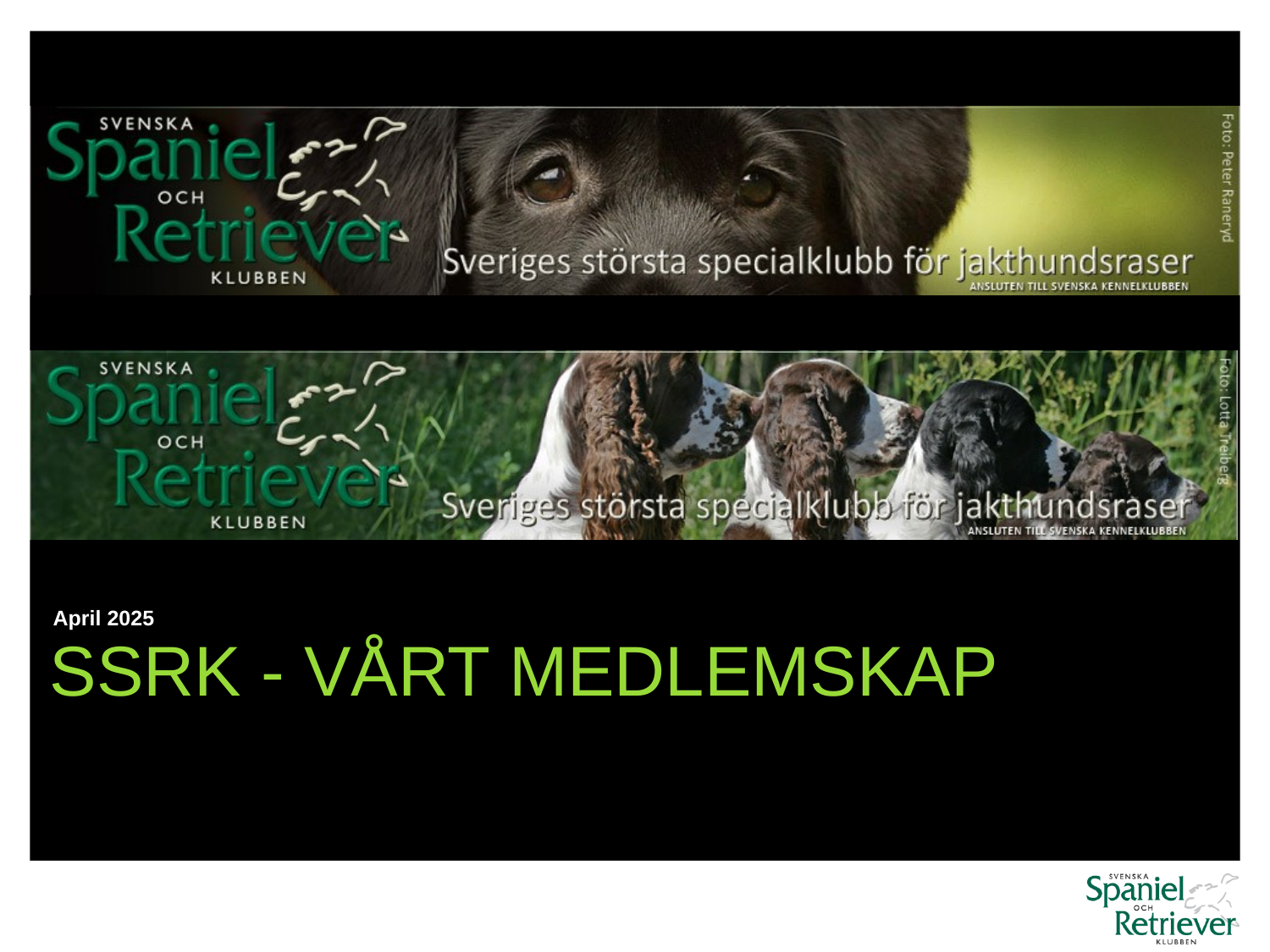

April 2025
# SSRK - VÅRT MEDLEMSKAP